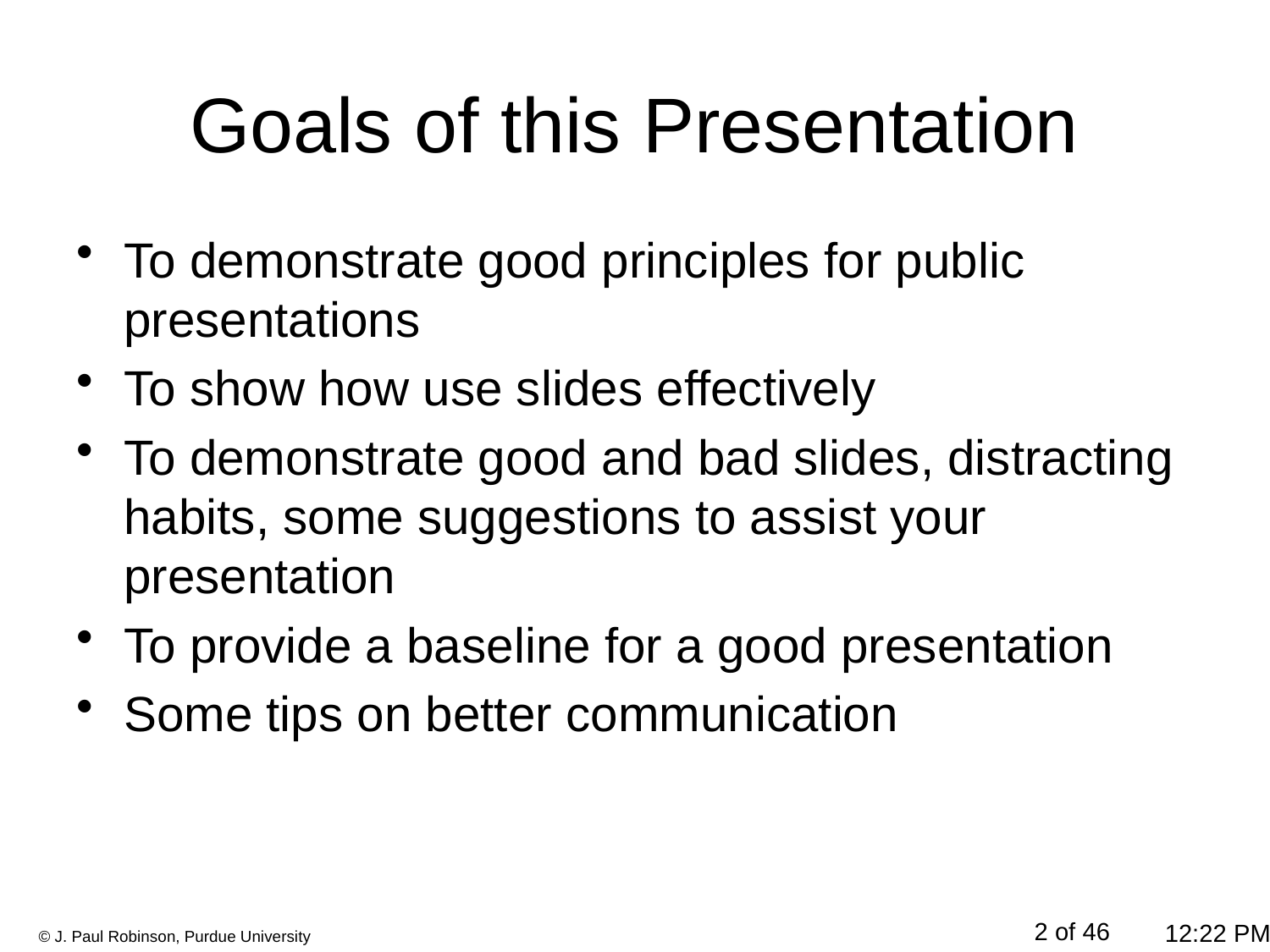

# Goals of this Presentation
To demonstrate good principles for public presentations
To show how use slides effectively
To demonstrate good and bad slides, distracting habits, some suggestions to assist your presentation
To provide a baseline for a good presentation
Some tips on better communication

2 of 46
12:22 PM
© J. Paul Robinson, Purdue University